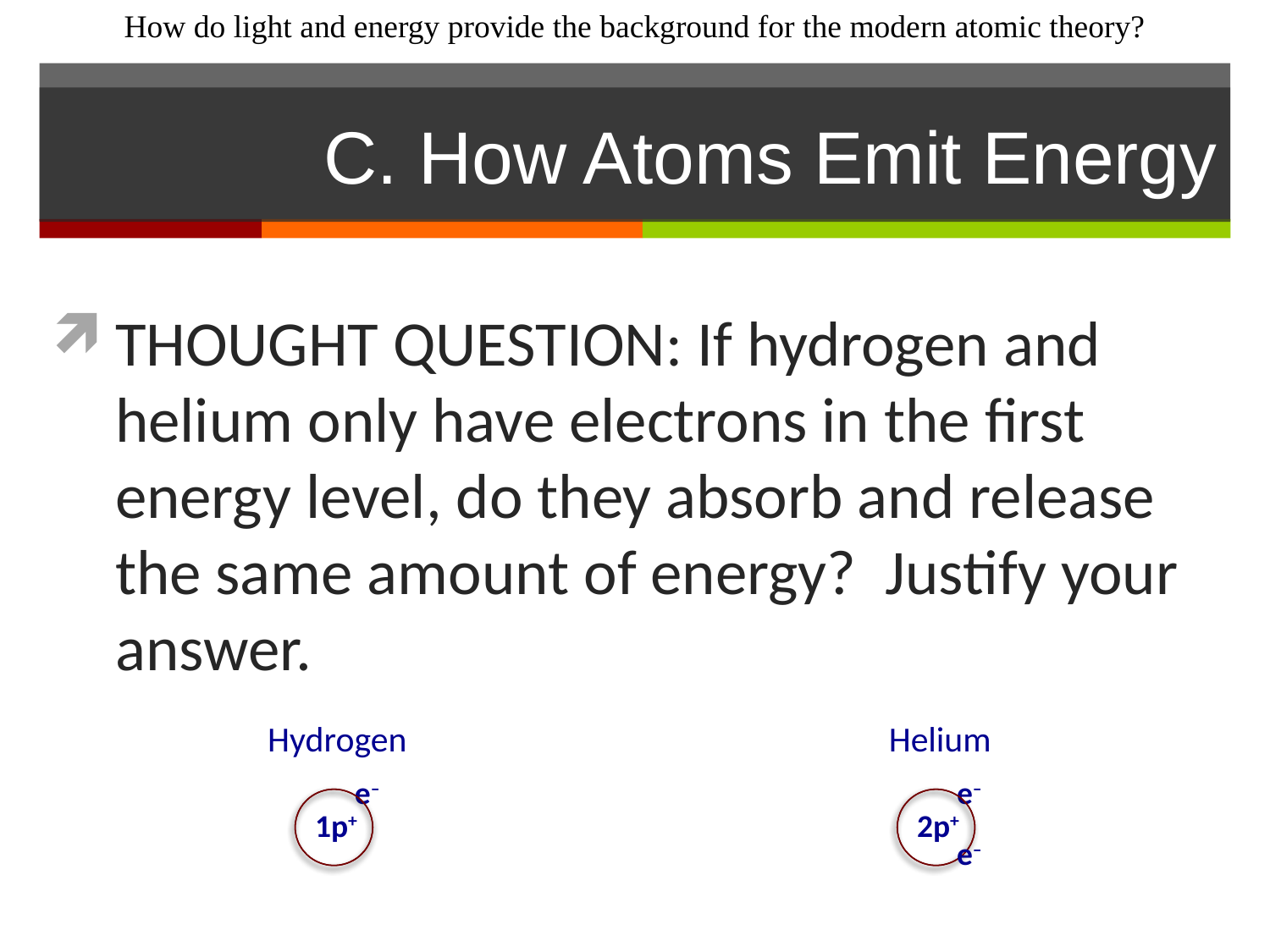

How do light and energy provide the background for the modern atomic theory?
# C. How Atoms Emit Energy
THOUGHT QUESTION: If hydrogen and helium only have electrons in the first energy level, do they absorb and release the same amount of energy?  Justify your answer.

 Hydrogen
 Helium
 e–
 e–

 1p+
 2p+
 e–